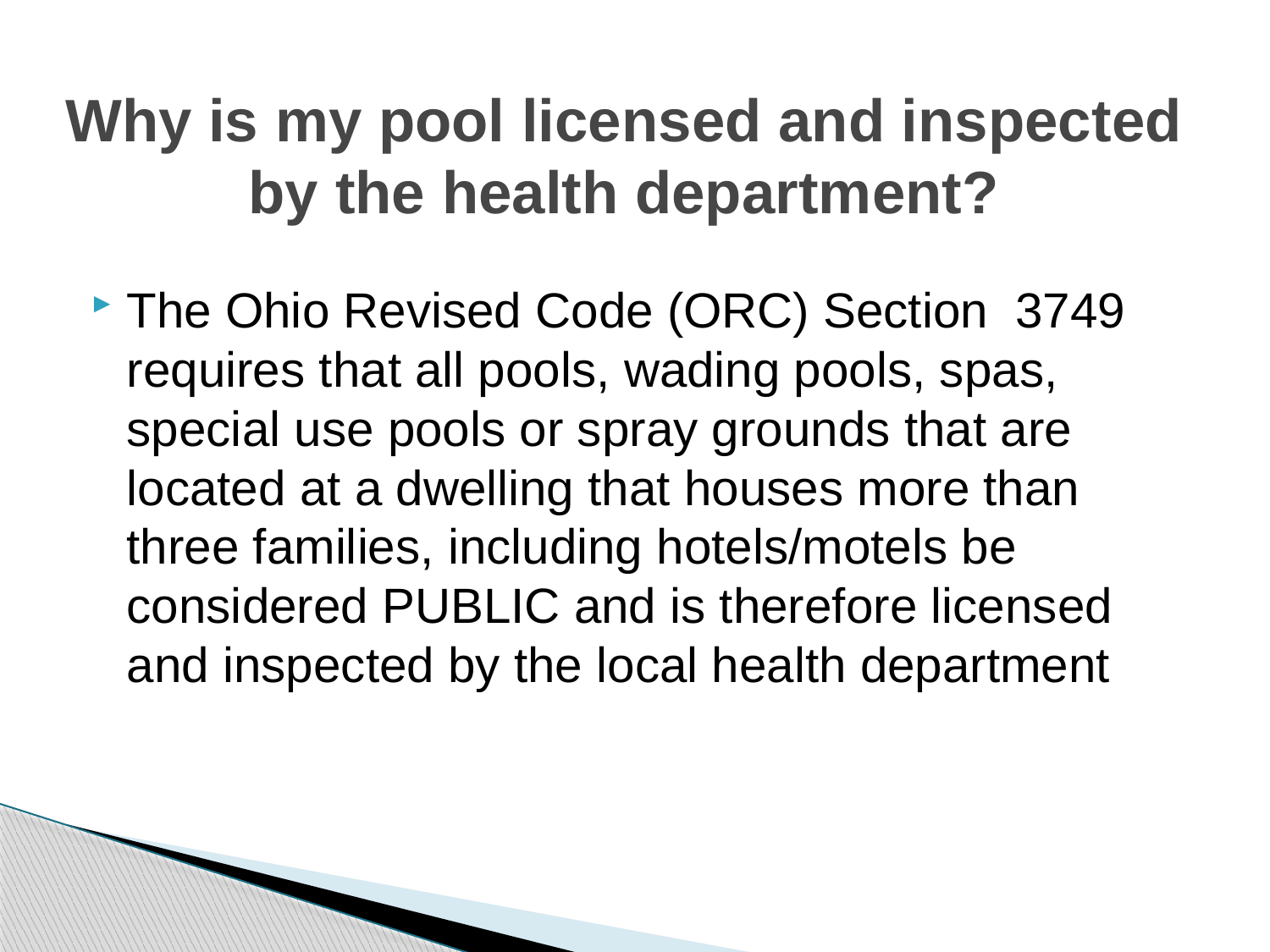

# Why is my pool licensed and inspected by the health department?

The Ohio Revised Code (ORC) Section  3749 requires that all pools, wading pools, spas, special use pools or spray grounds that are located at a dwelling that houses more than three families, including hotels/motels be considered PUBLIC and is therefore licensed and inspected by the local health department